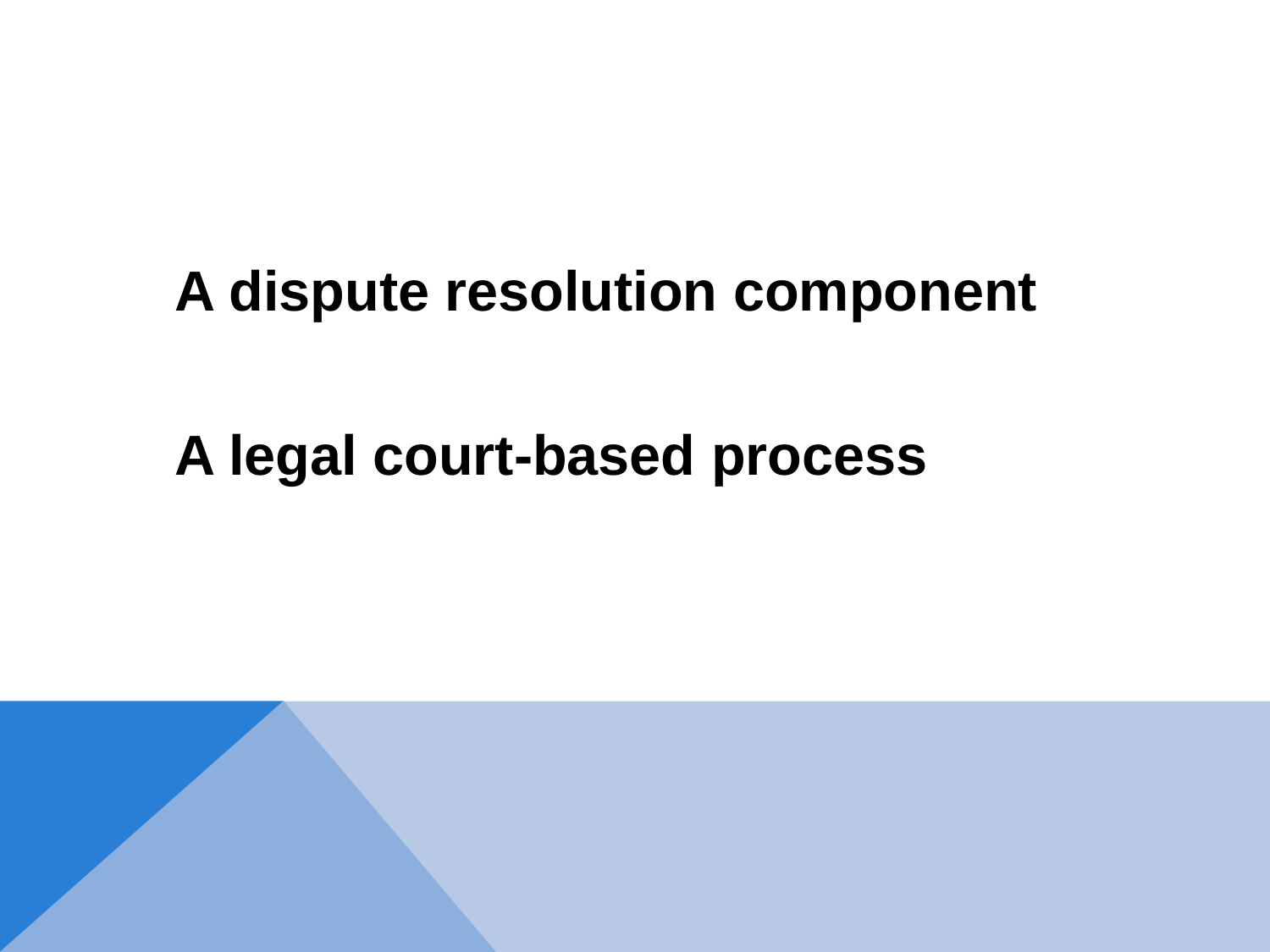

#

	A dispute resolution component

	A legal court-based process